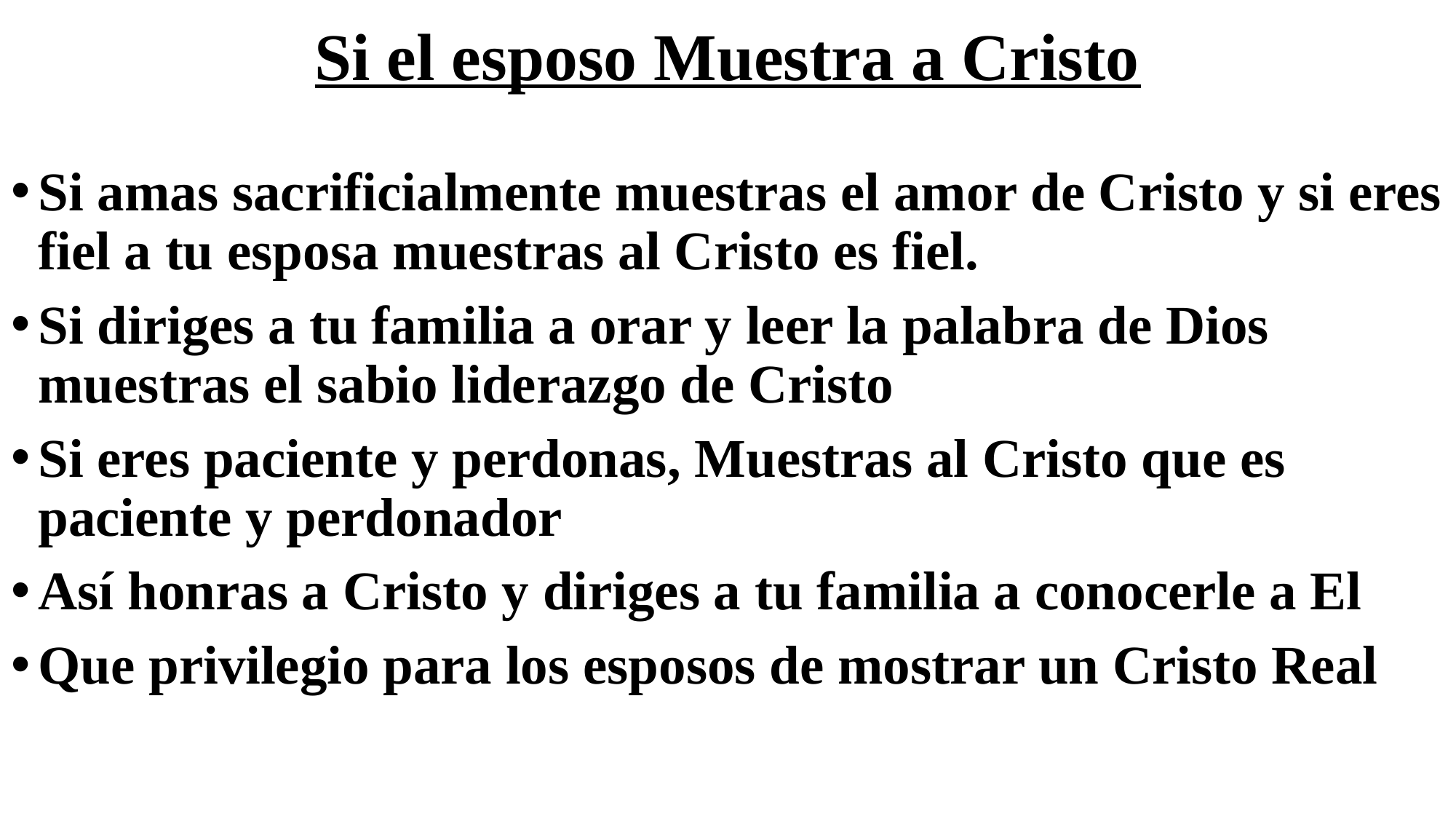

# Si el esposo Muestra a Cristo
Si amas sacrificialmente muestras el amor de Cristo y si eres fiel a tu esposa muestras al Cristo es fiel.
Si diriges a tu familia a orar y leer la palabra de Dios muestras el sabio liderazgo de Cristo
Si eres paciente y perdonas, Muestras al Cristo que es paciente y perdonador
Así honras a Cristo y diriges a tu familia a conocerle a El
Que privilegio para los esposos de mostrar un Cristo Real